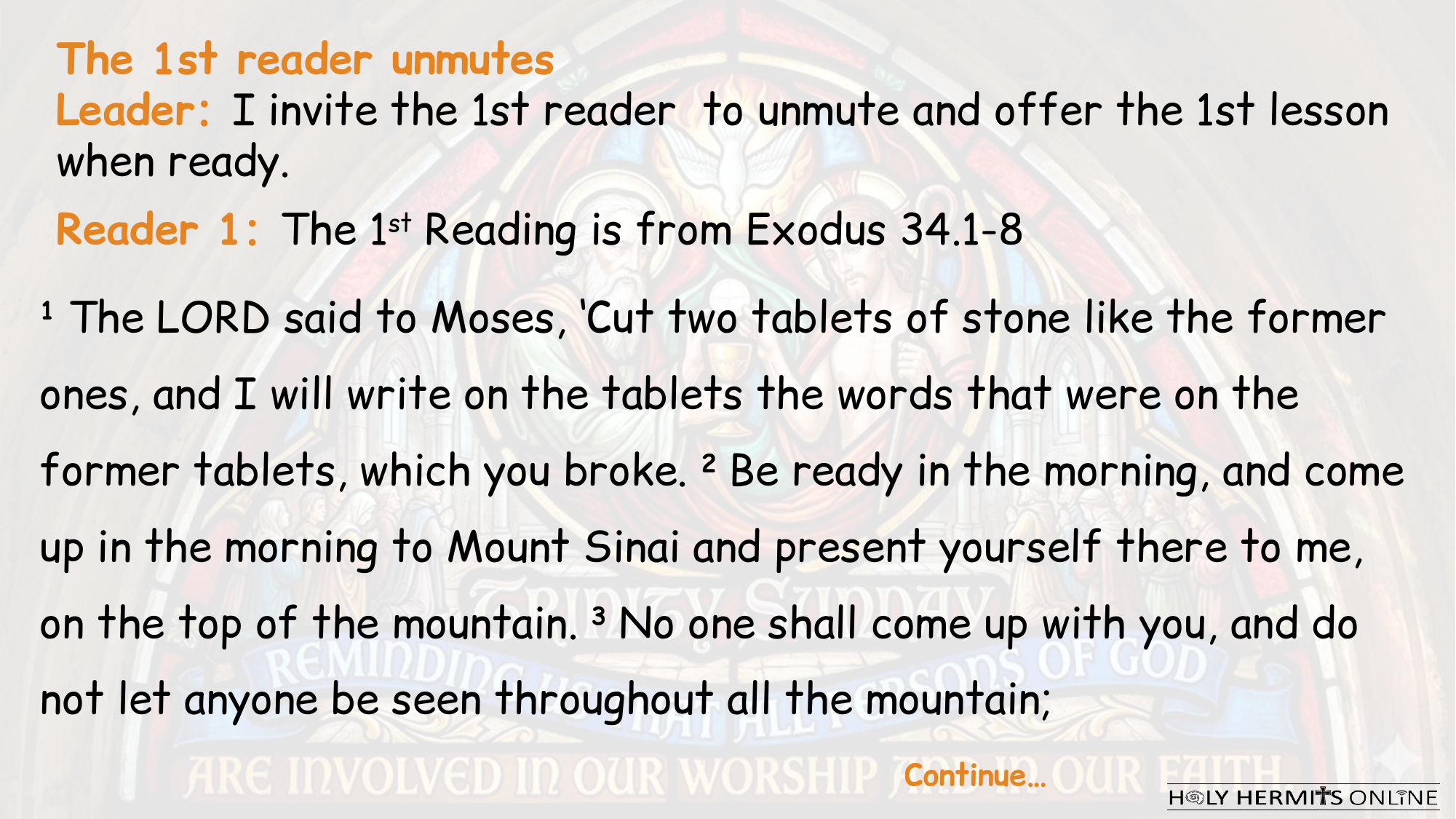

The 1st reader unmutes
Leader: I invite the 1st reader  to unmute and offer the 1st lesson when ready.
Reader 1: The 1st Reading is from Exodus 34.1-8
1 The Lord said to Moses, ‘Cut two tablets of stone like the former ones, and I will write on the tablets the words that were on the former tablets, which you broke. 2 Be ready in the morning, and come up in the morning to Mount Sinai and present yourself there to me, on the top of the mountain. 3 No one shall come up with you, and do not let anyone be seen throughout all the mountain;
Continue…